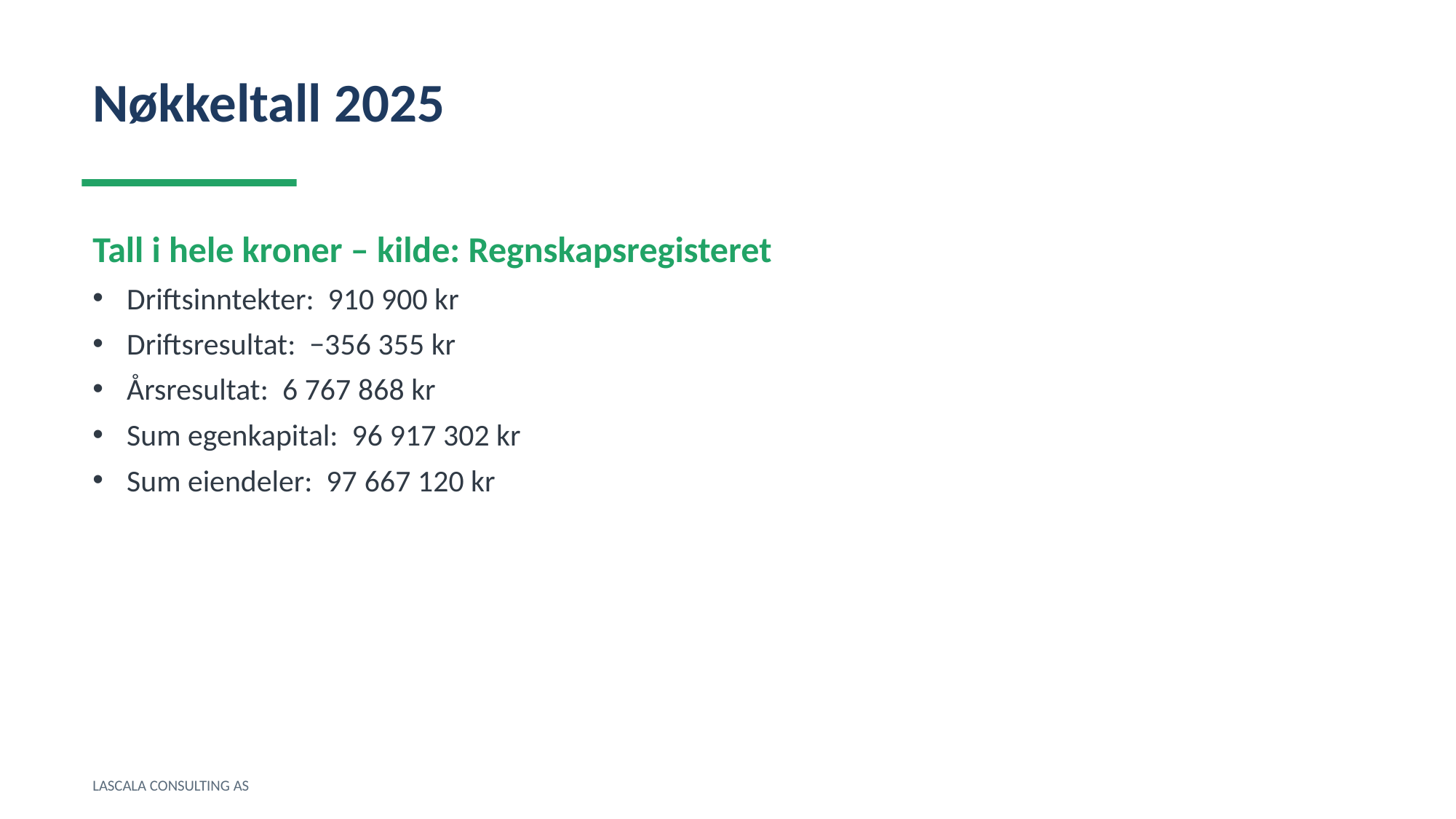

Nøkkeltall 2025

Tall i hele kroner – kilde: Regnskapsregisteret
Driftsinntekter:  910 900 kr
Driftsresultat:  −356 355 kr
Årsresultat:  6 767 868 kr
Sum egenkapital:  96 917 302 kr
Sum eiendeler:  97 667 120 kr
LASCALA CONSULTING AS